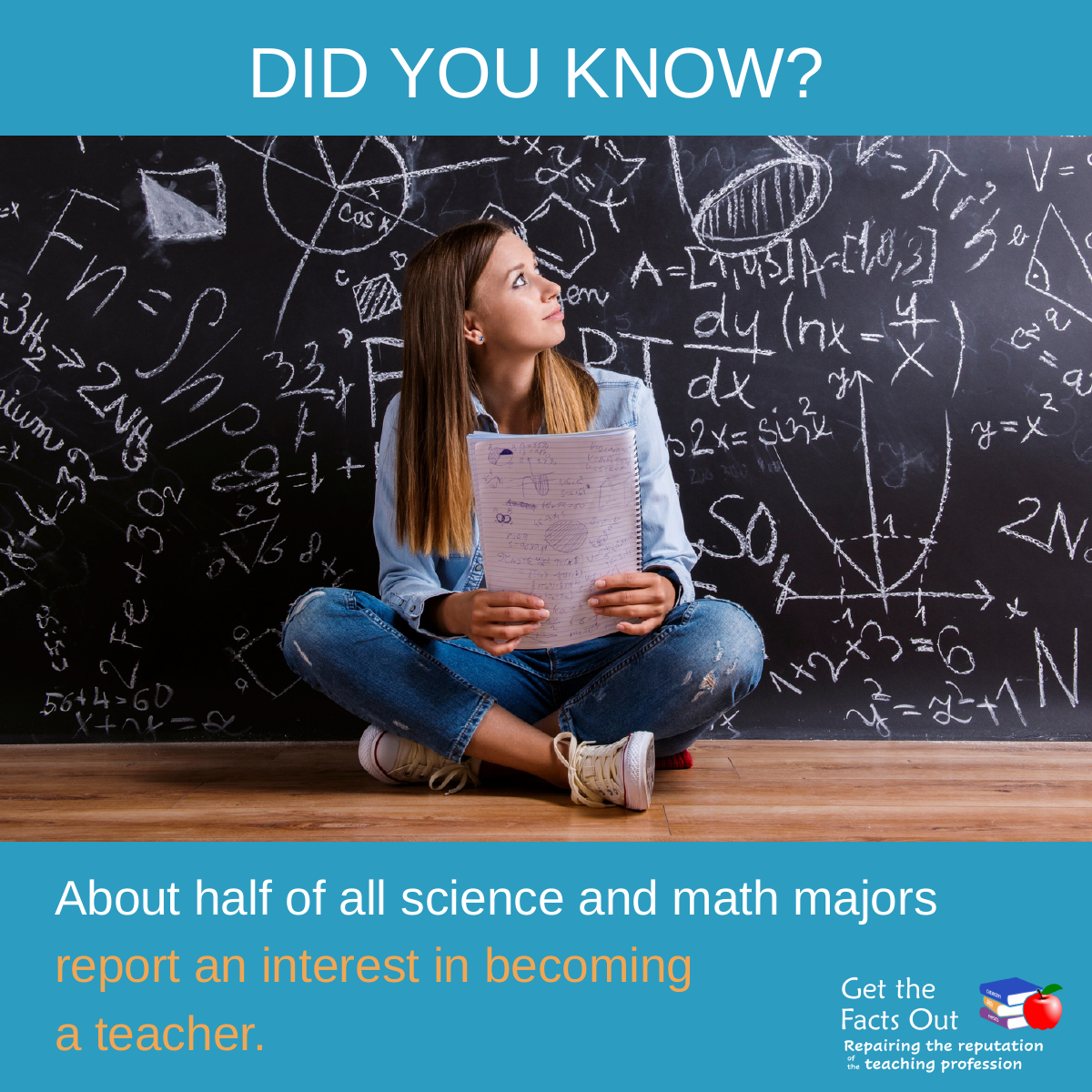

DID YOU KNOW?

About half of all science and math majors report an interest in becoming
a teacher.